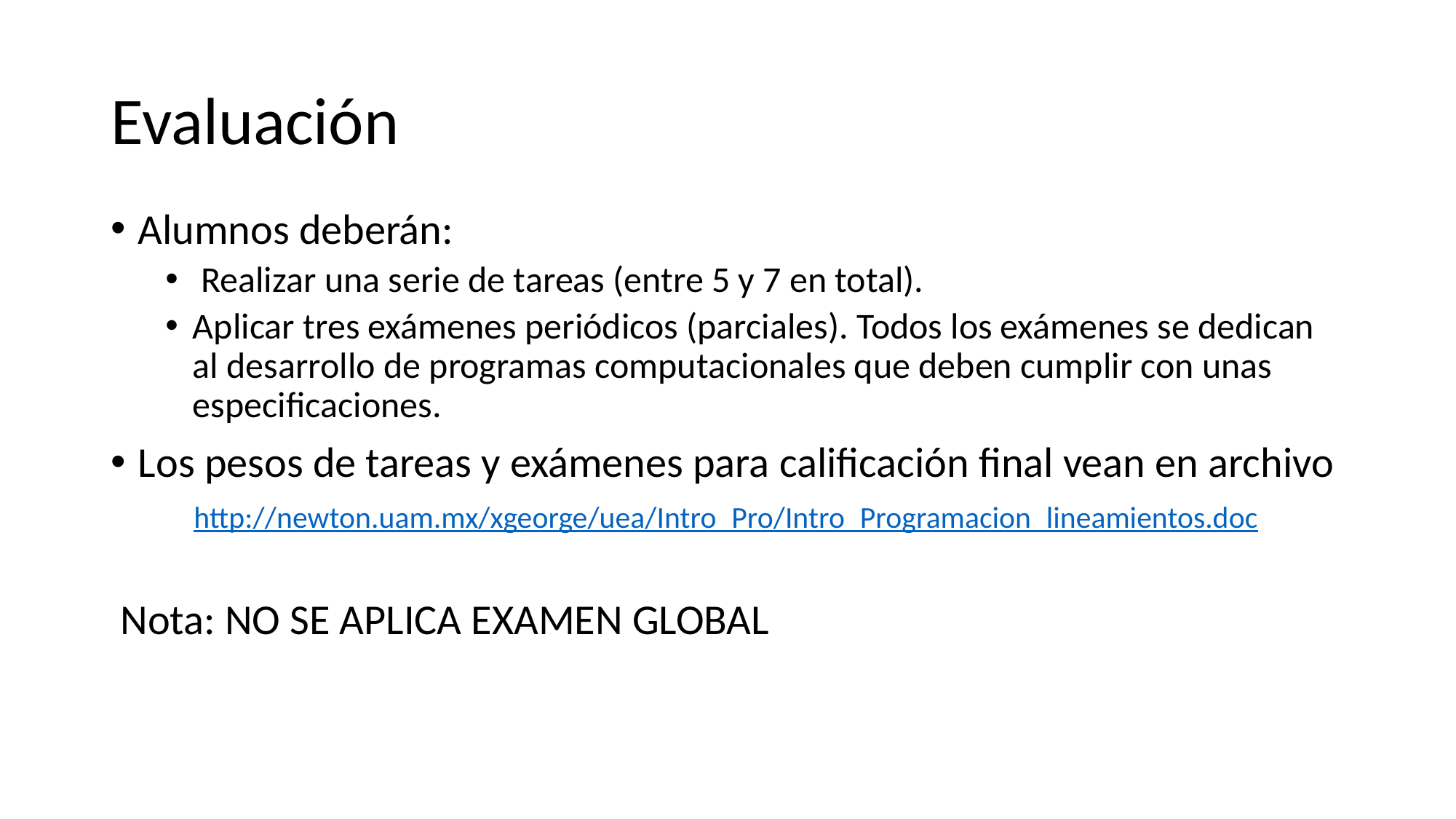

# Evaluación
Alumnos deberán:
 Realizar una serie de tareas (entre 5 y 7 en total).
Aplicar tres exámenes periódicos (parciales). Todos los exámenes se dedican al desarrollo de programas computacionales que deben cumplir con unas especificaciones.
Los pesos de tareas y exámenes para calificación final vean en archivo
            http://newton.uam.mx/xgeorge/uea/Intro_Pro/Intro_Programacion_lineamientos.doc

 Nota: NO SE APLICA EXAMEN GLOBAL